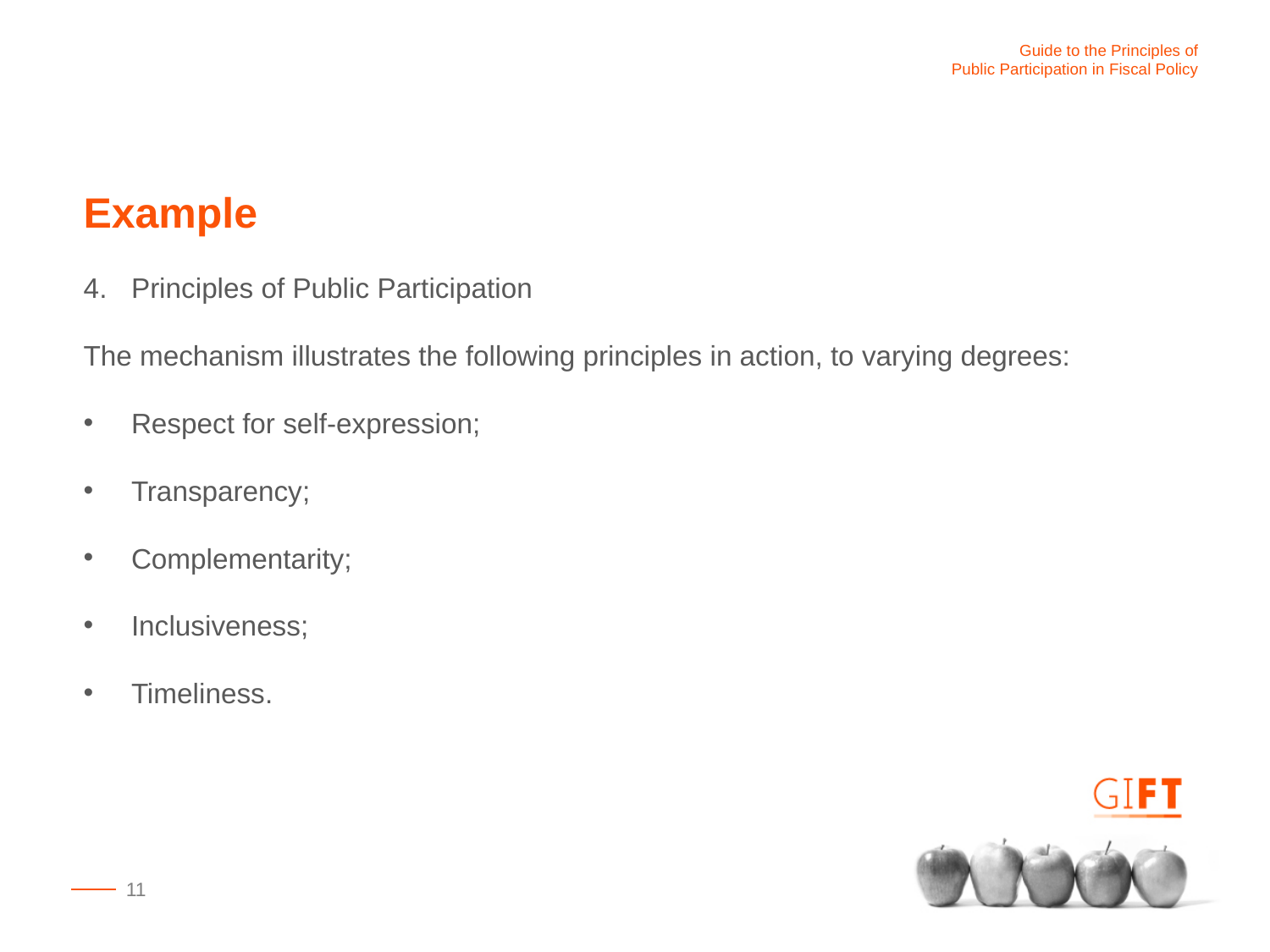

Example

Principles of Public Participation

The mechanism illustrates the following principles in action, to varying degrees:

Respect for self-expression;

Transparency;

Complementarity;

Inclusiveness;

Timeliness.
11